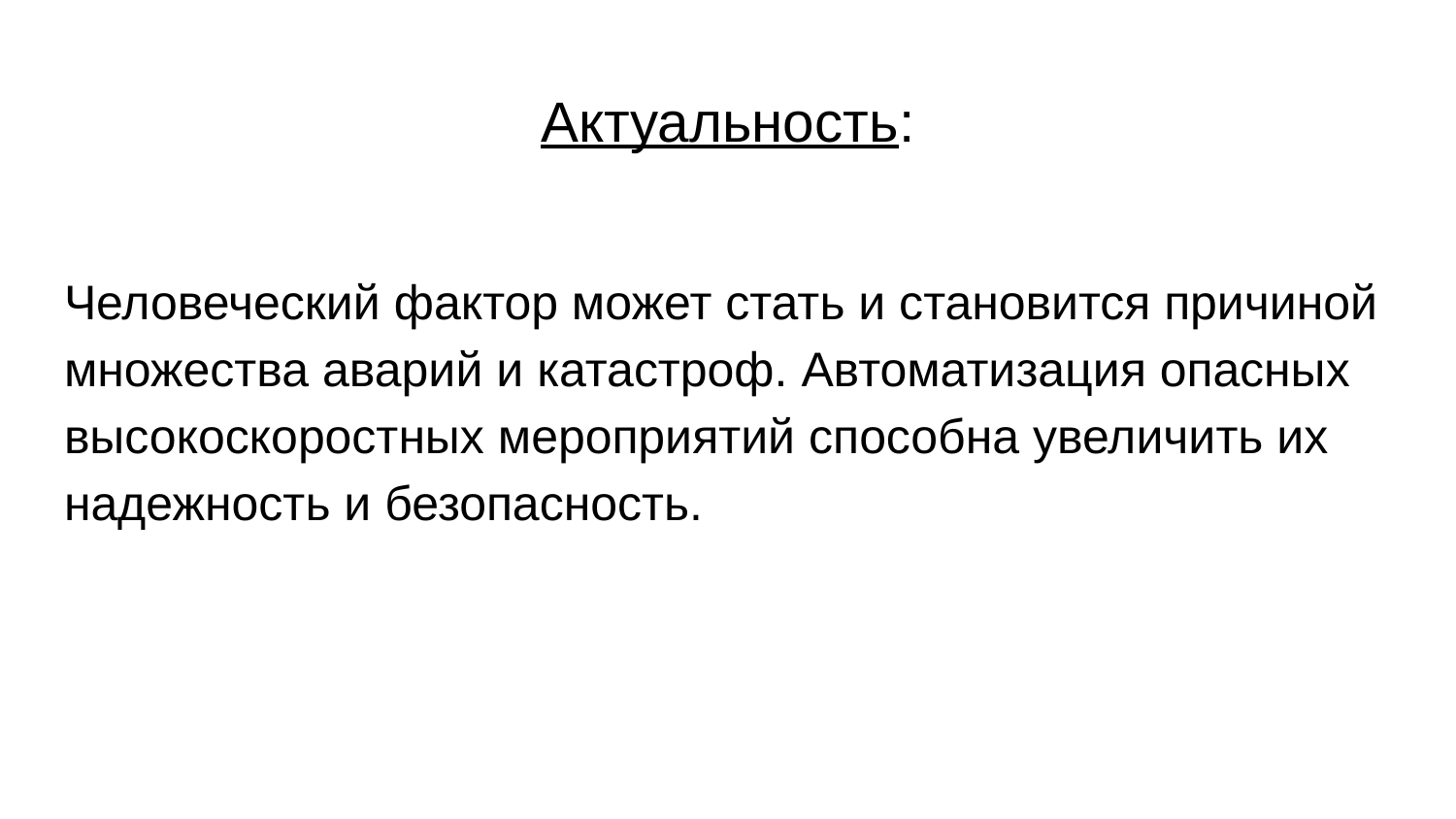

# Актуальность:
Человеческий фактор может стать и становится причиной множества аварий и катастроф. Автоматизация опасных высокоскоростных мероприятий способна увеличить их надежность и безопасность.